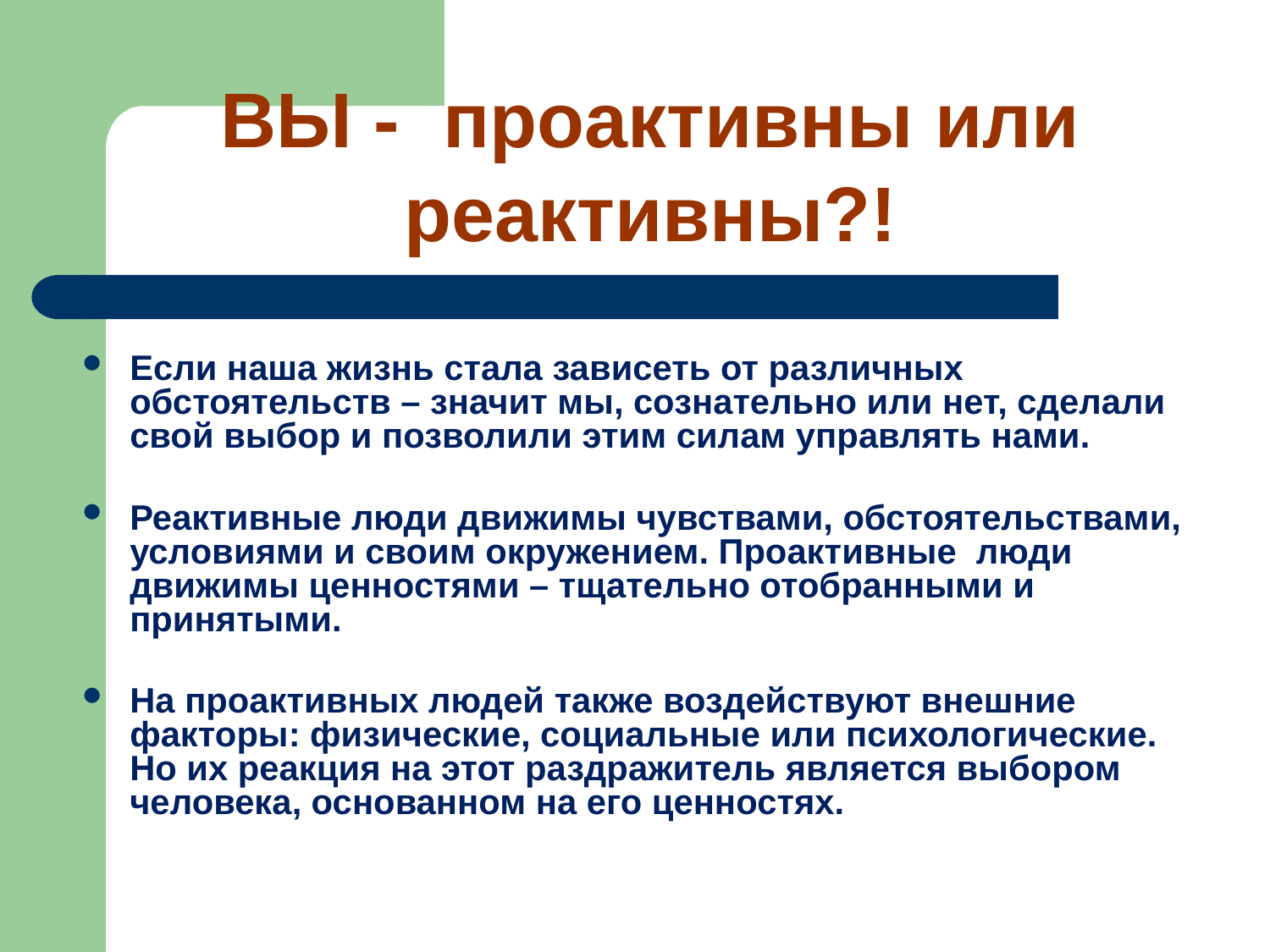

ВЫ -  проактивны или реактивны?!
Если наша жизнь стала зависеть от различных обстоятельств – значит мы, сознательно или нет, сделали свой выбор и позволили этим силам управлять нами.

Реактивные люди движимы чувствами, обстоятельствами, условиями и своим окружением. Проактивные  люди движимы ценностями – тщательно отобранными и принятыми.

На проактивных людей также воздействуют внешние факторы: физические, социальные или психологические. Но их реакция на этот раздражитель является выбором человека, основанном на его ценностях.